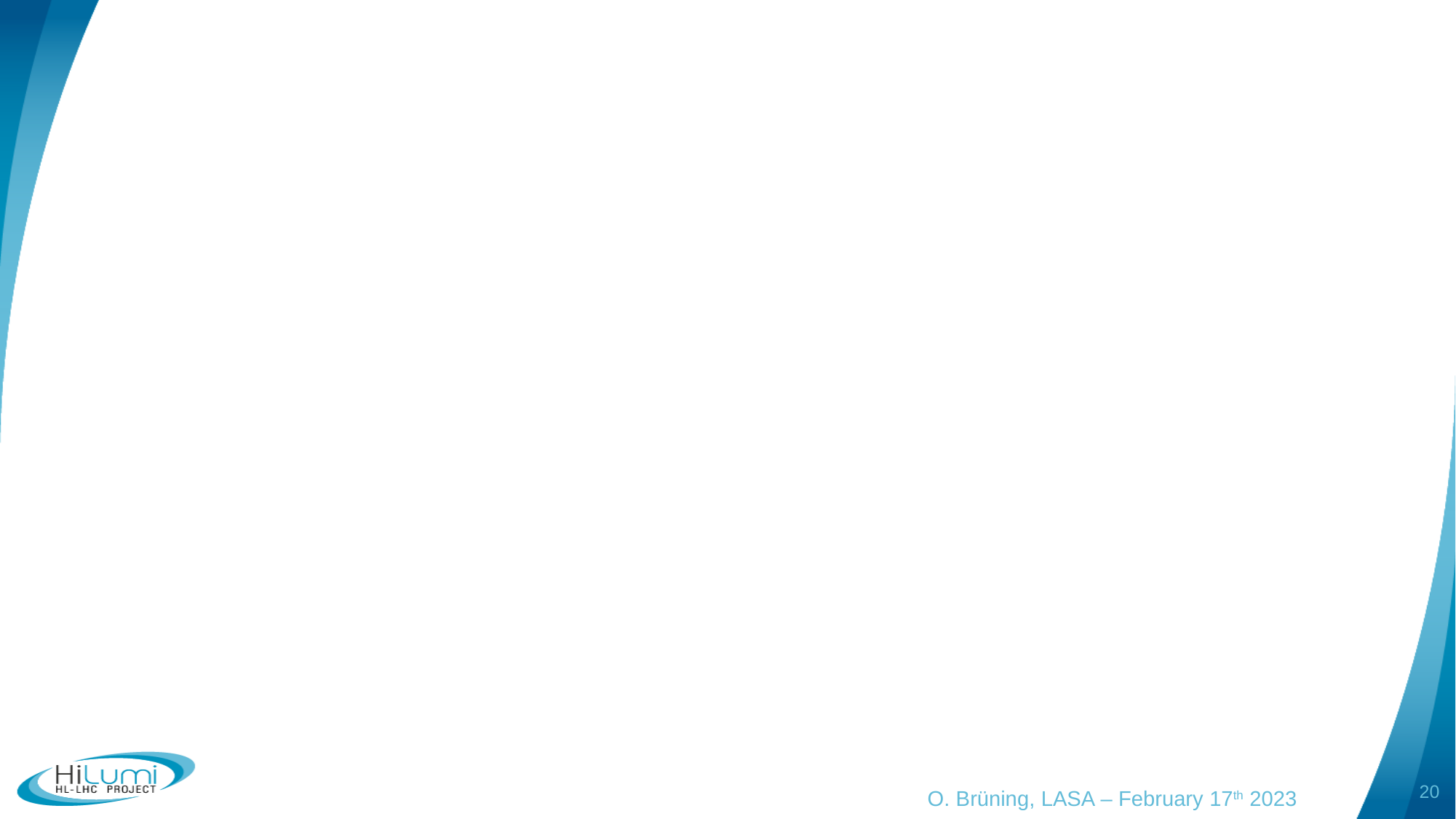

20
O. Brüning, LASA – February 17th 2023